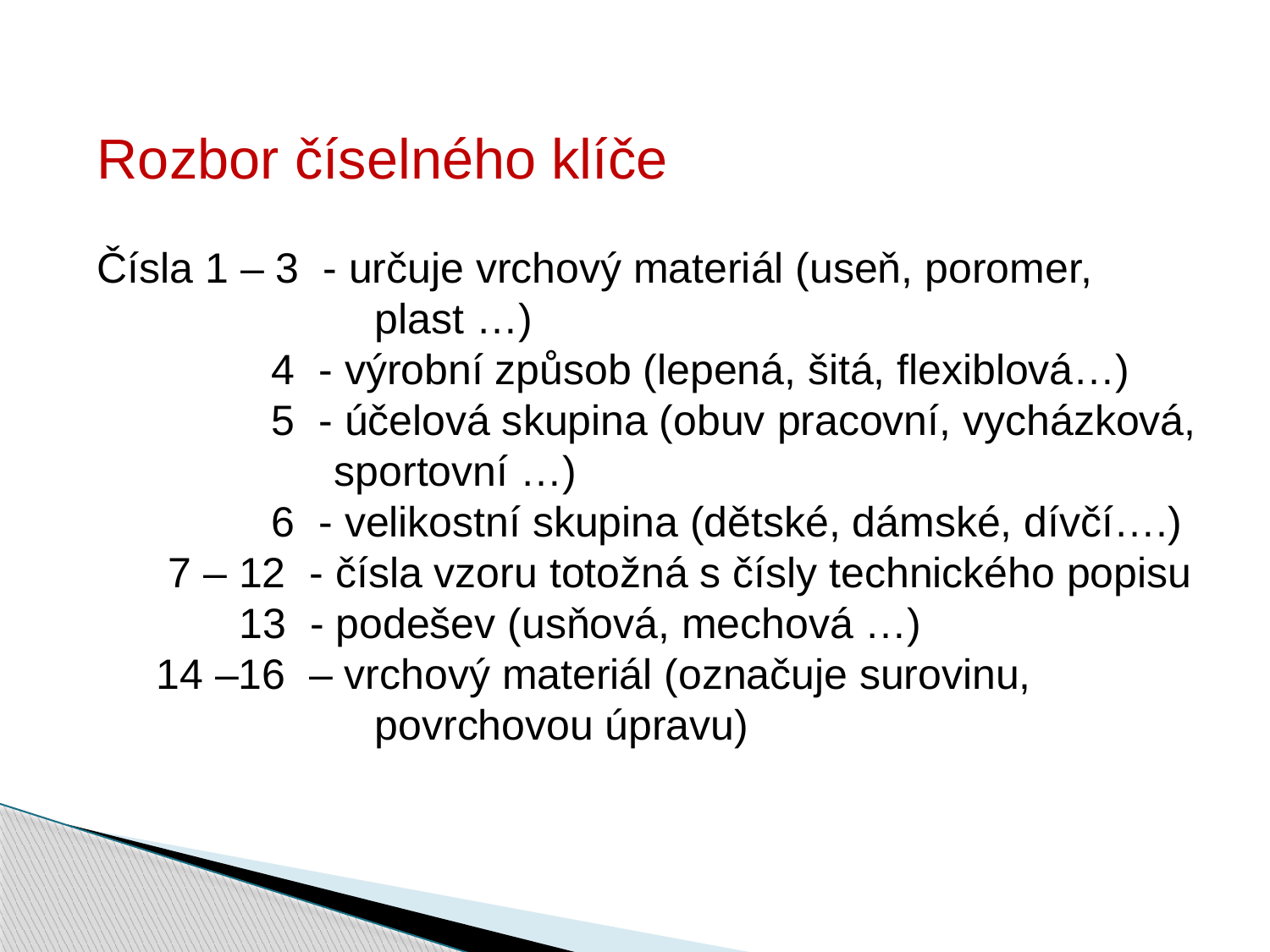

Rozbor číselného klíče

Čísla 1 – 3  - určuje vrchový materiál (useň, poromer,
		  plast …)
	    4  - výrobní způsob (lepená, šitá, flexiblová…)
	    5  - účelová skupina (obuv pracovní, vycházková,
                    sportovní …)
	    6  - velikostní skupina (dětské, dámské, dívčí….)
      7 – 12  - čísla vzoru totožná s čísly technického popisu
            13  - podešev (usňová, mechová …)
     14 –16  – vrchový materiál (označuje surovinu,
		  povrchovou úpravu)